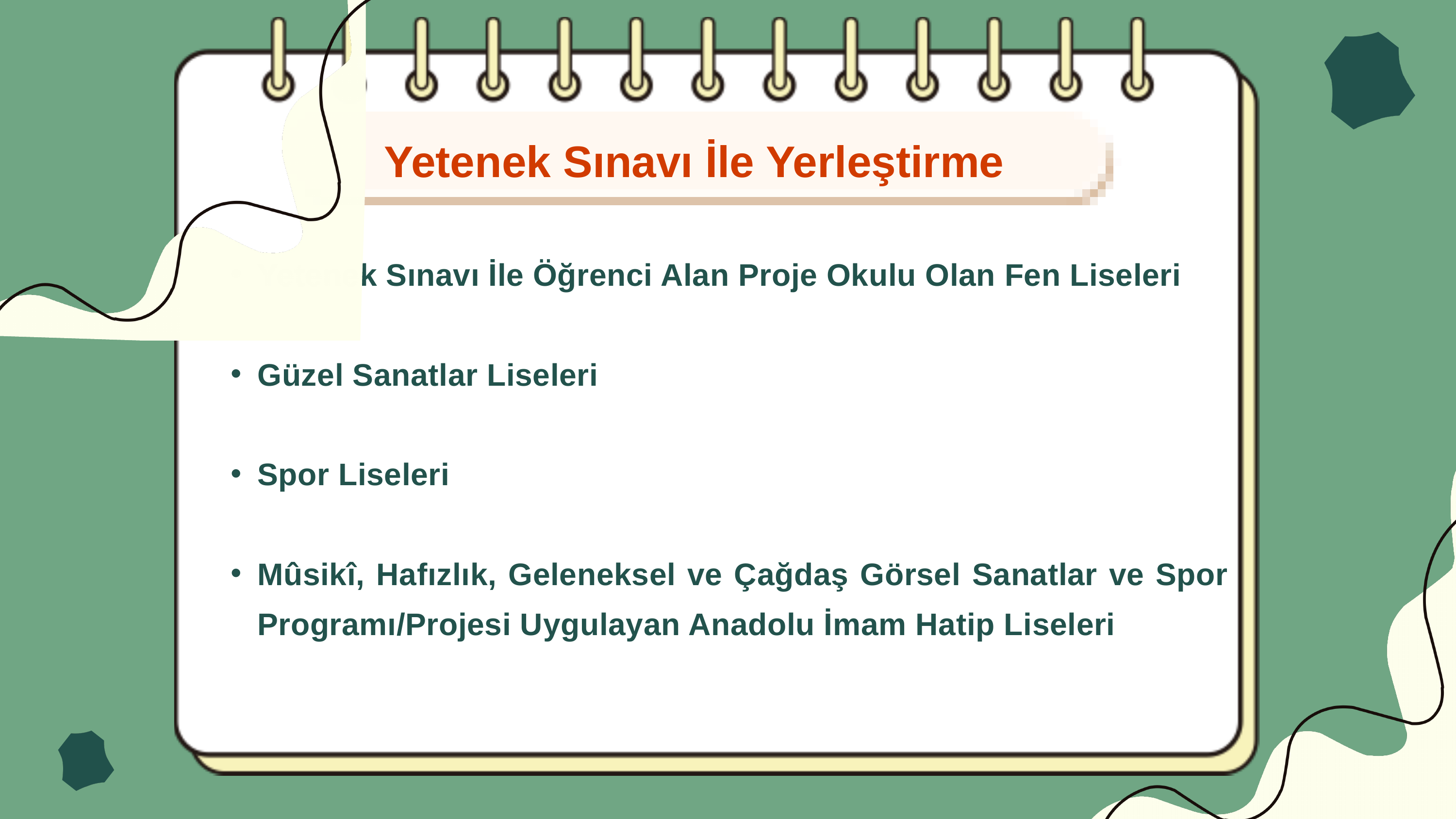

Yetenek Sınavı İle Yerleştirme
Yetenek Sınavı İle Öğrenci Alan Proje Okulu Olan Fen Liseleri

Güzel Sanatlar Liseleri

Spor Liseleri

Mûsikî, Hafızlık, Geleneksel ve Çağdaş Görsel Sanatlar ve Spor Programı/Projesi Uygulayan Anadolu İmam Hatip Liseleri